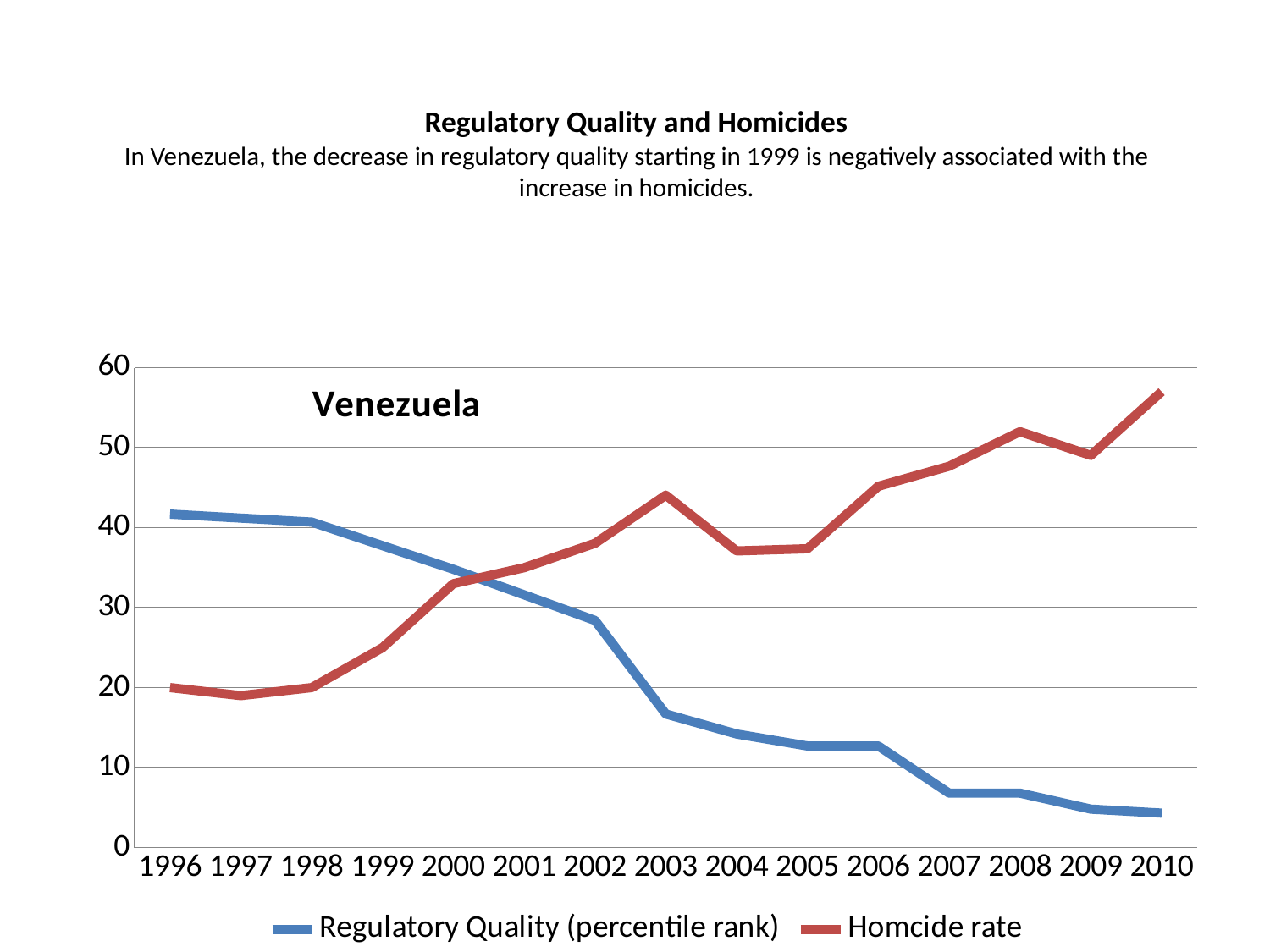

# Regulatory Quality and Homicides In Venezuela, the decrease in regulatory quality starting in 1999 is negatively associated with the increase in homicides.

### Chart: Venezuela

| Category | Regulatory Quality (percentile rank) | Homcide rate |
|---|---|---|
| 1996 | 41.7 | 20.0 |
| 1997 | 41.2 | 19.0 |
| 1998 | 40.7 | 20.0 |
| 1999 | 37.75 | 25.0 |
| 2000 | 34.8 | 33.0 |
| 2001 | 31.6 | 35.0 |
| 2002 | 28.4 | 38.051961165712356 |
| 2003 | 16.7 | 44.06988966946533 |
| 2004 | 14.2 | 37.09542834246451 |
| 2005 | 12.7 | 37.36856589540057 |
| 2006 | 12.7 | 45.180898870978844 |
| 2007 | 6.8 | 47.67802129108501 |
| 2008 | 6.8 | 51.9968200998771 |
| 2009 | 4.8 | 49.03591395948508 |
| 2010 | 4.3 | 57.0 |